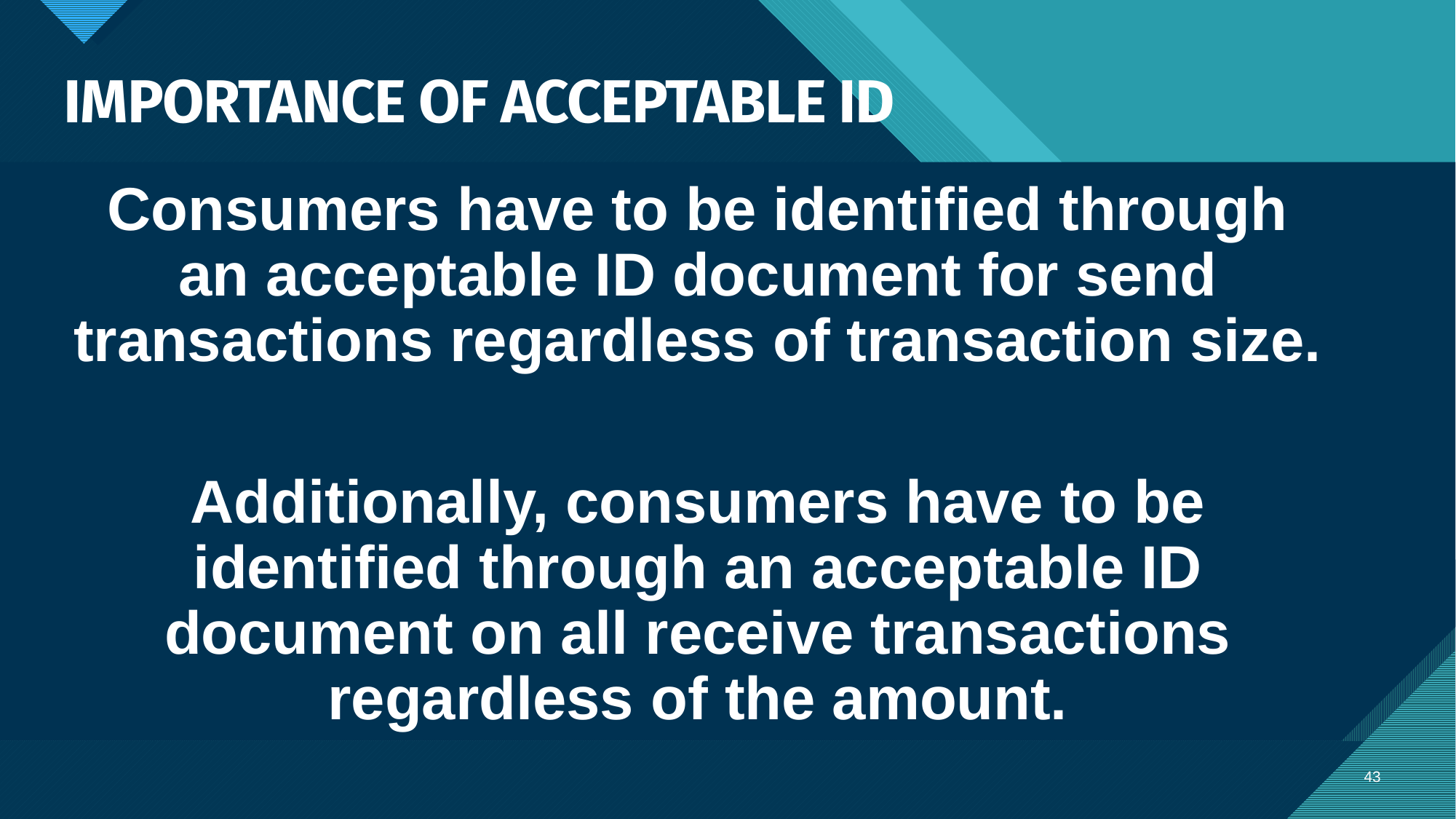

# IMPORTANCE OF ACCEPTABLE ID
Consumers have to be identified through an acceptable ID document for send transactions regardless of transaction size.

Additionally, consumers have to be identified through an acceptable ID document on all receive transactions regardless of the amount.

43